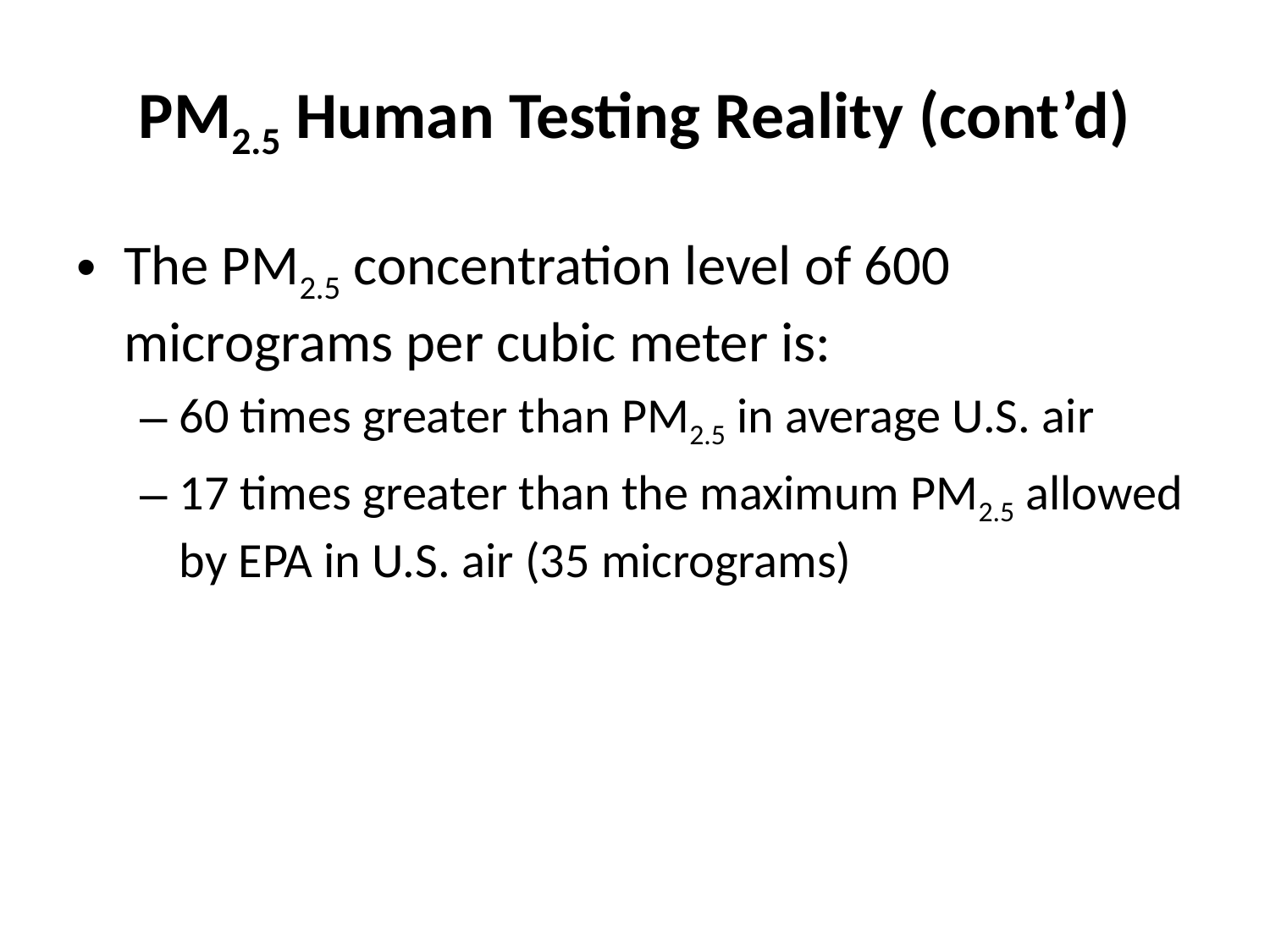

# PM2.5 Human Testing Reality (cont’d)
The PM2.5 concentration level of 600 micrograms per cubic meter is:
60 times greater than PM2.5 in average U.S. air
17 times greater than the maximum PM2.5 allowed by EPA in U.S. air (35 micrograms)